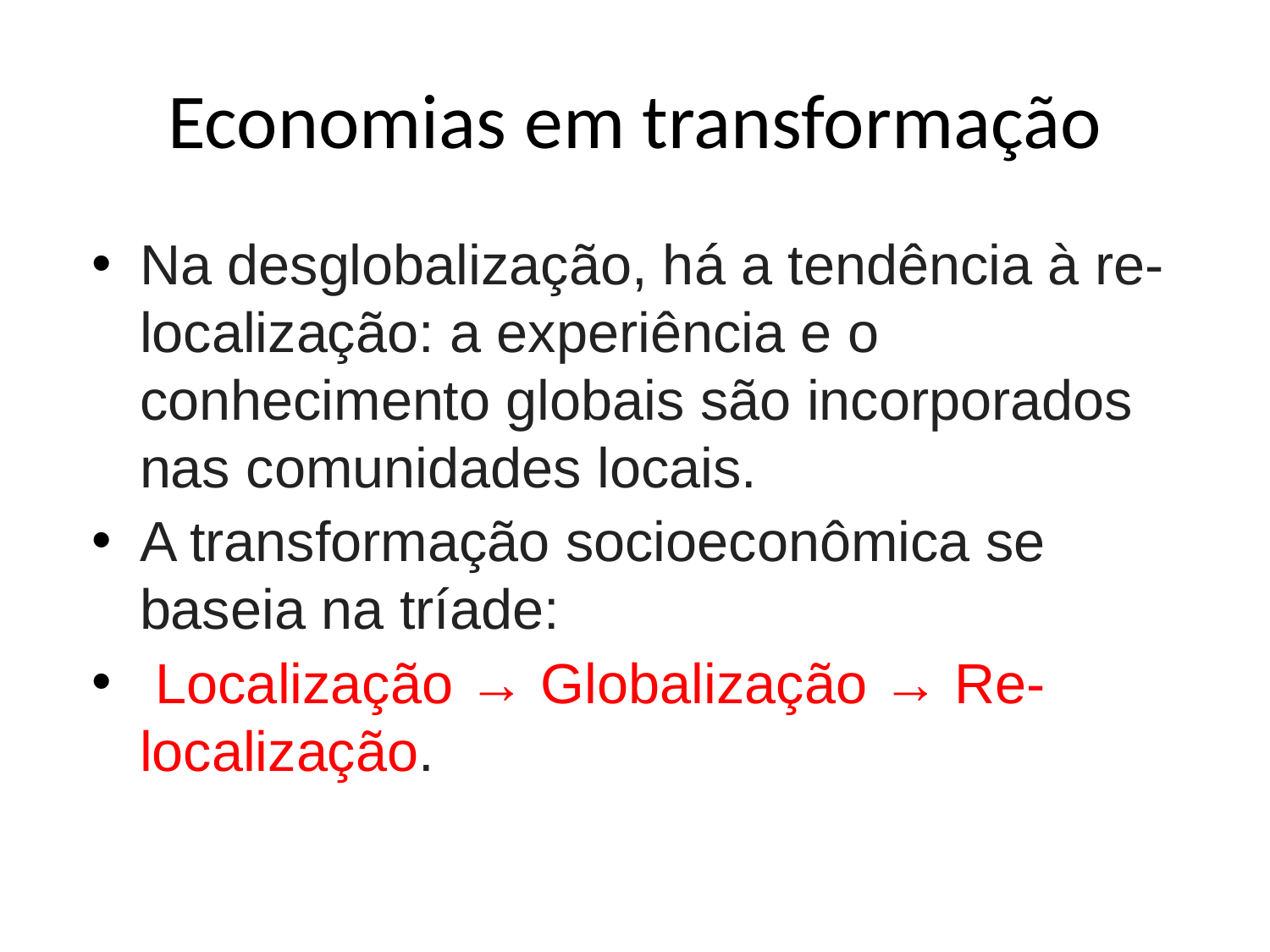

# Economias em transformação
Na desglobalização, há a tendência à re-localização: a experiência e o conhecimento globais são incorporados nas comunidades locais.
A transformação socioeconômica se baseia na tríade:
 Localização → Globalização → Re-localização.